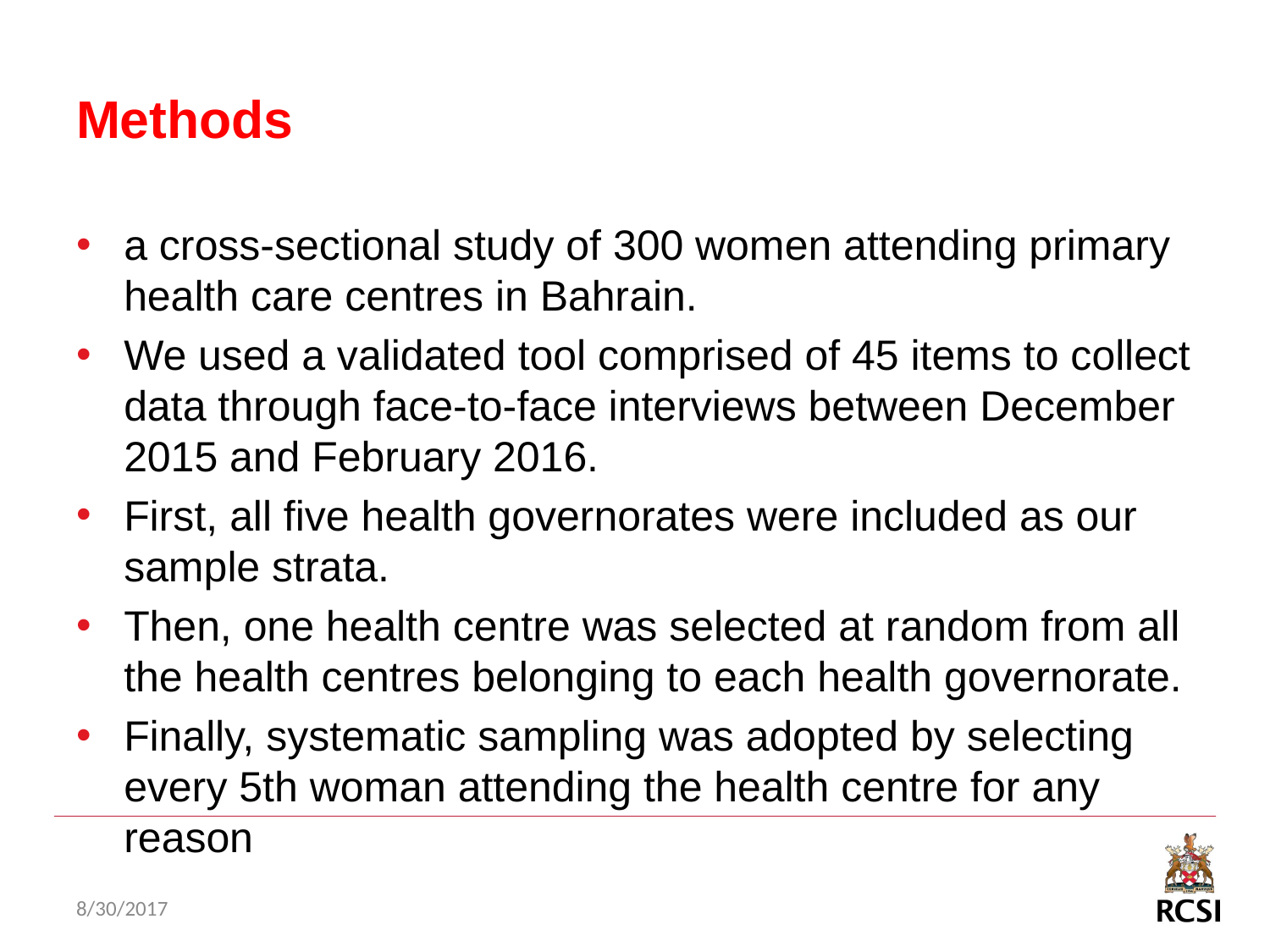

# Methods
a cross-sectional study of 300 women attending primary health care centres in Bahrain.
We used a validated tool comprised of 45 items to collect data through face-to-face interviews between December 2015 and February 2016.
First, all five health governorates were included as our sample strata.
Then, one health centre was selected at random from all the health centres belonging to each health governorate.
Finally, systematic sampling was adopted by selecting every 5th woman attending the health centre for any reason
8/30/2017